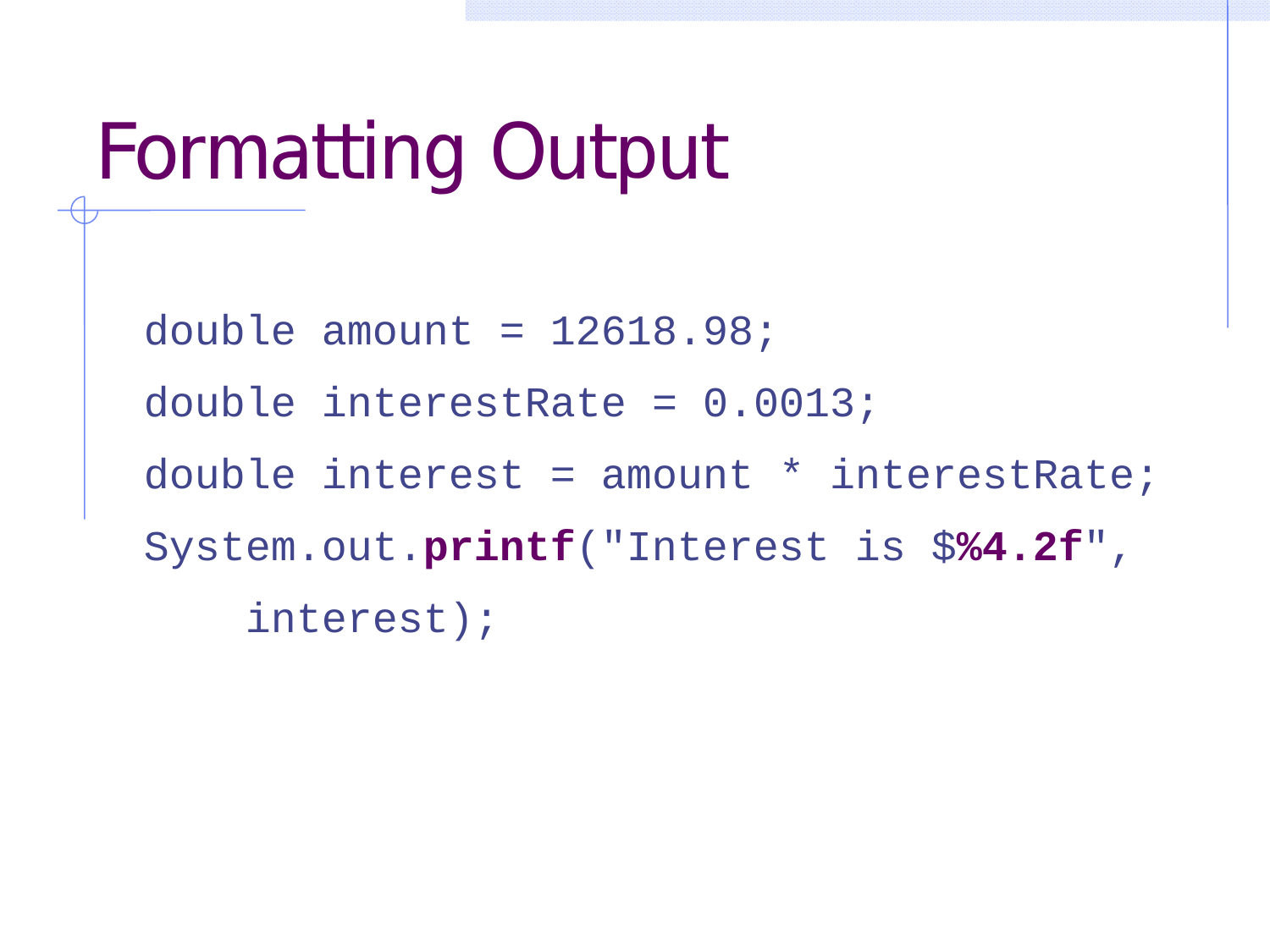

# Formatting Output
double amount = 12618.98;
double interestRate = 0.0013;
double interest = amount * interestRate;
System.out.printf("Interest is $%4.2f",
    interest);